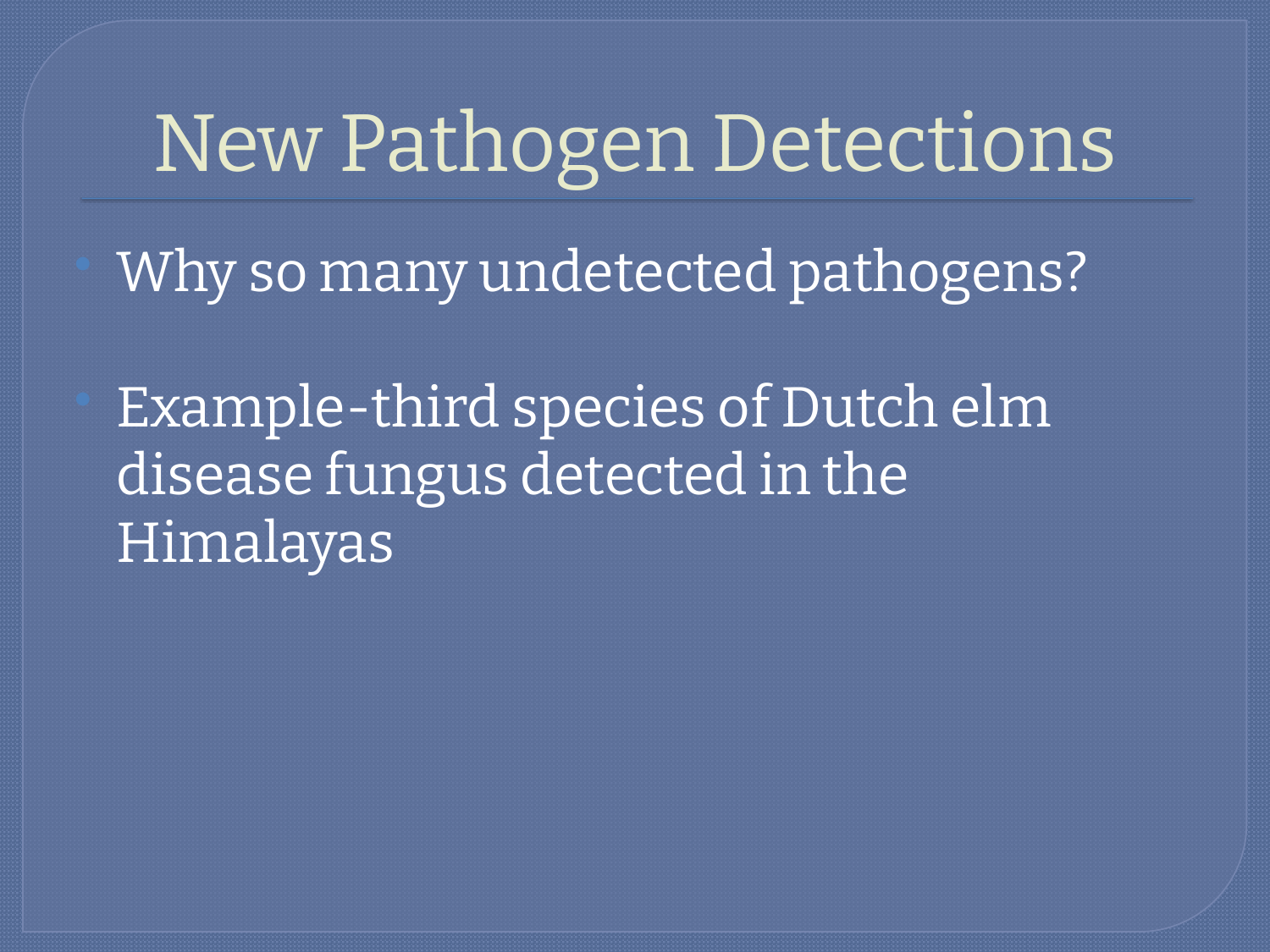

# New Pathogen Detections
Why so many undetected pathogens?

Example-third species of Dutch elm disease fungus detected in the Himalayas